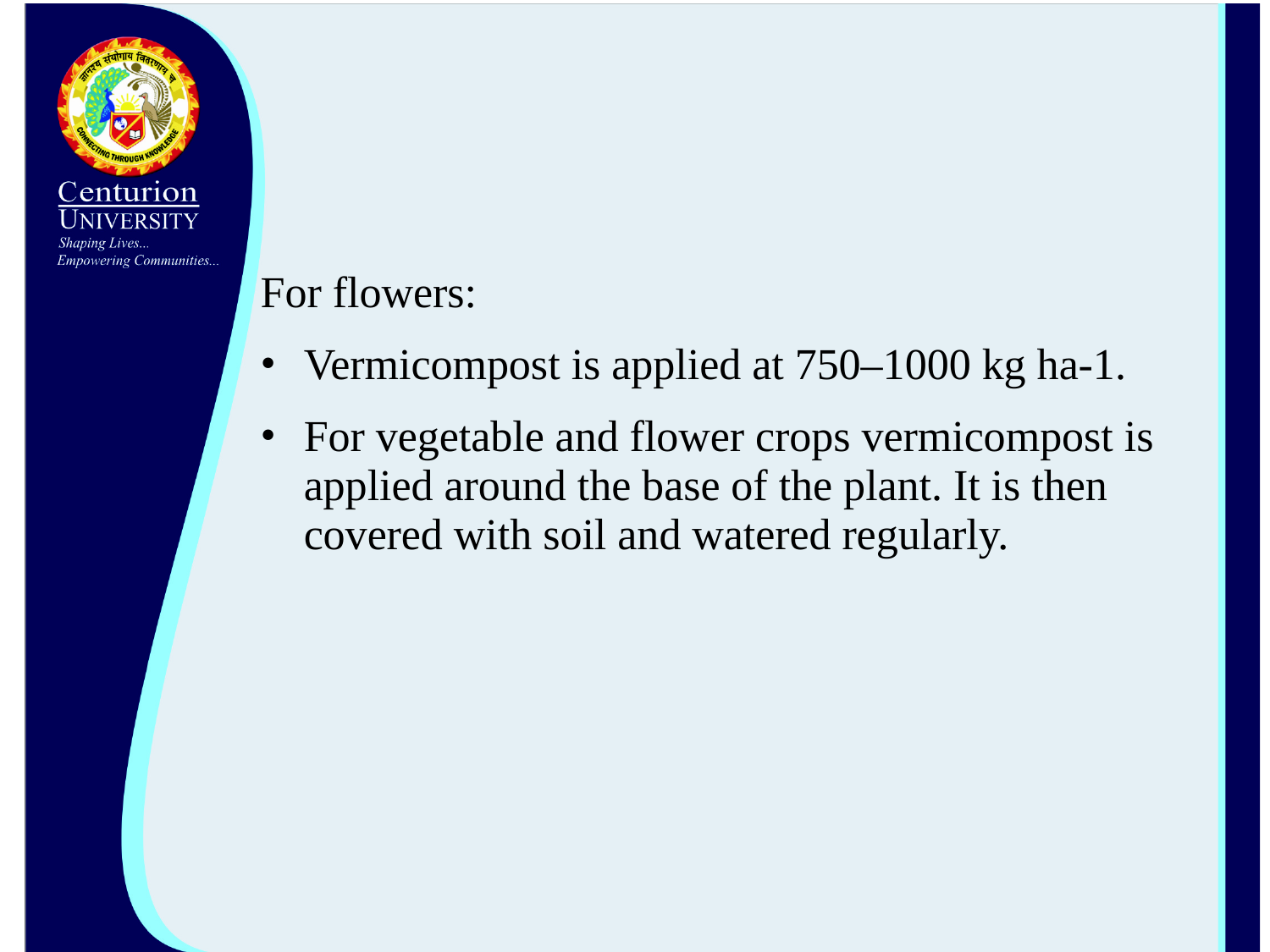

For flowers:
Vermicompost is applied at 750–1000 kg ha-1.
For vegetable and flower crops vermicompost is applied around the base of the plant. It is then covered with soil and watered regularly.